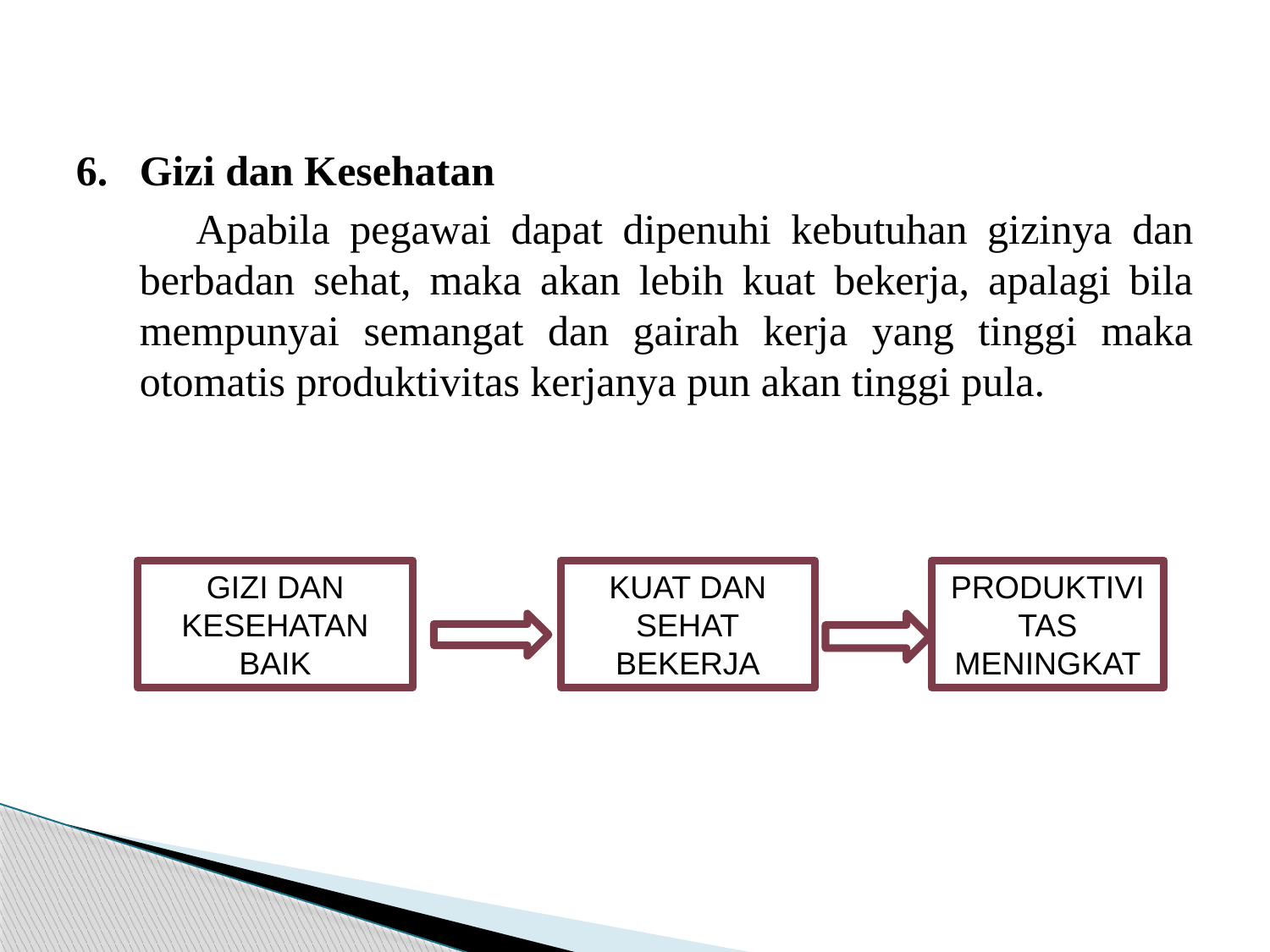

#
6.   Gizi dan Kesehatan
      Apabila pegawai dapat dipenuhi kebutuhan gizinya dan berbadan sehat, maka akan lebih kuat bekerja, apalagi bila mempunyai semangat dan gairah kerja yang tinggi maka otomatis produktivitas kerjanya pun akan tinggi pula.

GIZI DAN KESEHATAN BAIK
KUAT DAN SEHAT
BEKERJA
PRODUKTIVITAS
MENINGKAT